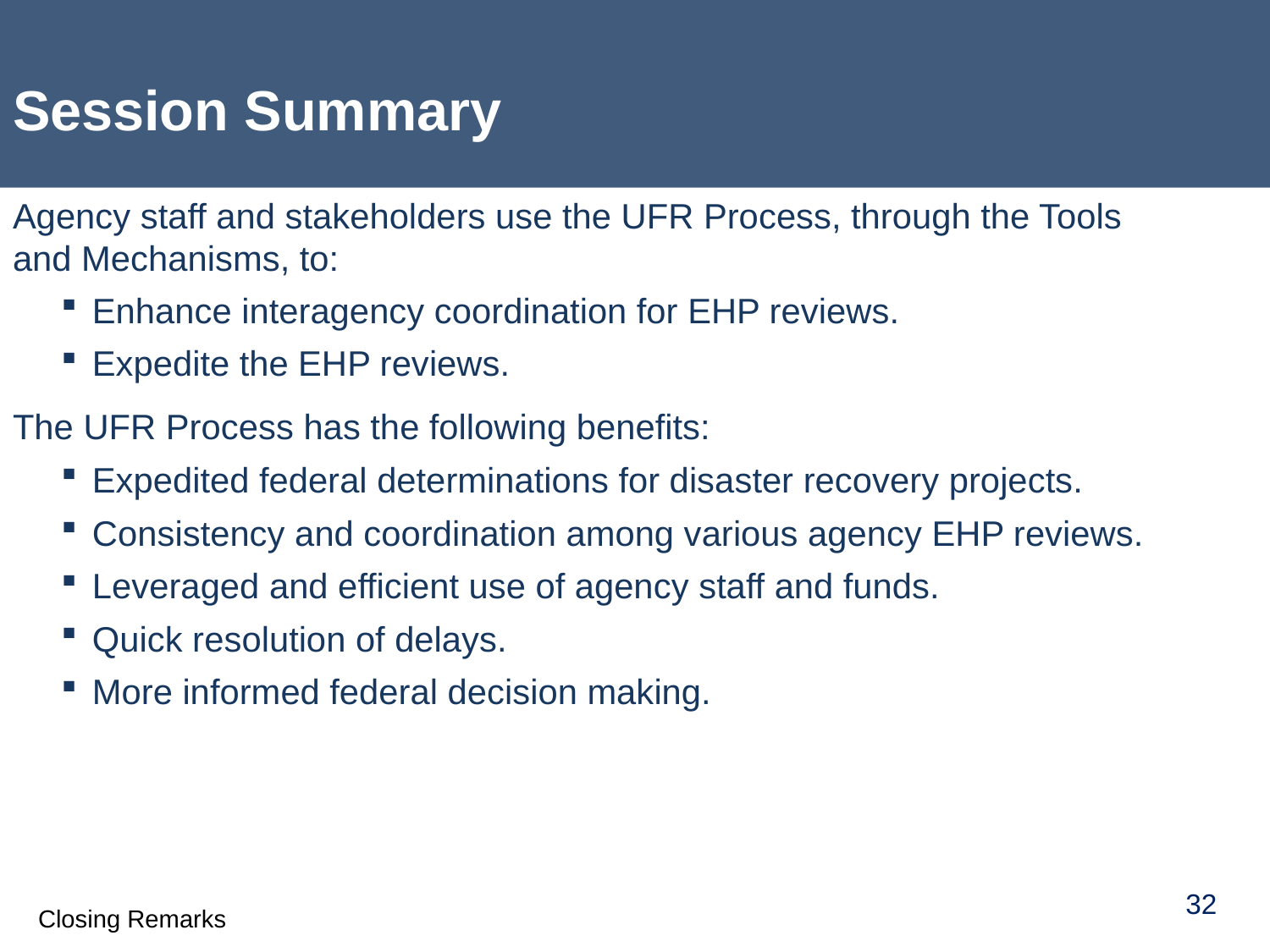

# Session Summary
Agency staff and stakeholders use the UFR Process, through the Tools and Mechanisms, to:
Enhance interagency coordination for EHP reviews.
Expedite the EHP reviews.
The UFR Process has the following benefits:
Expedited federal determinations for disaster recovery projects.
Consistency and coordination among various agency EHP reviews.
Leveraged and efficient use of agency staff and funds.
Quick resolution of delays.
More informed federal decision making.
32
Closing Remarks